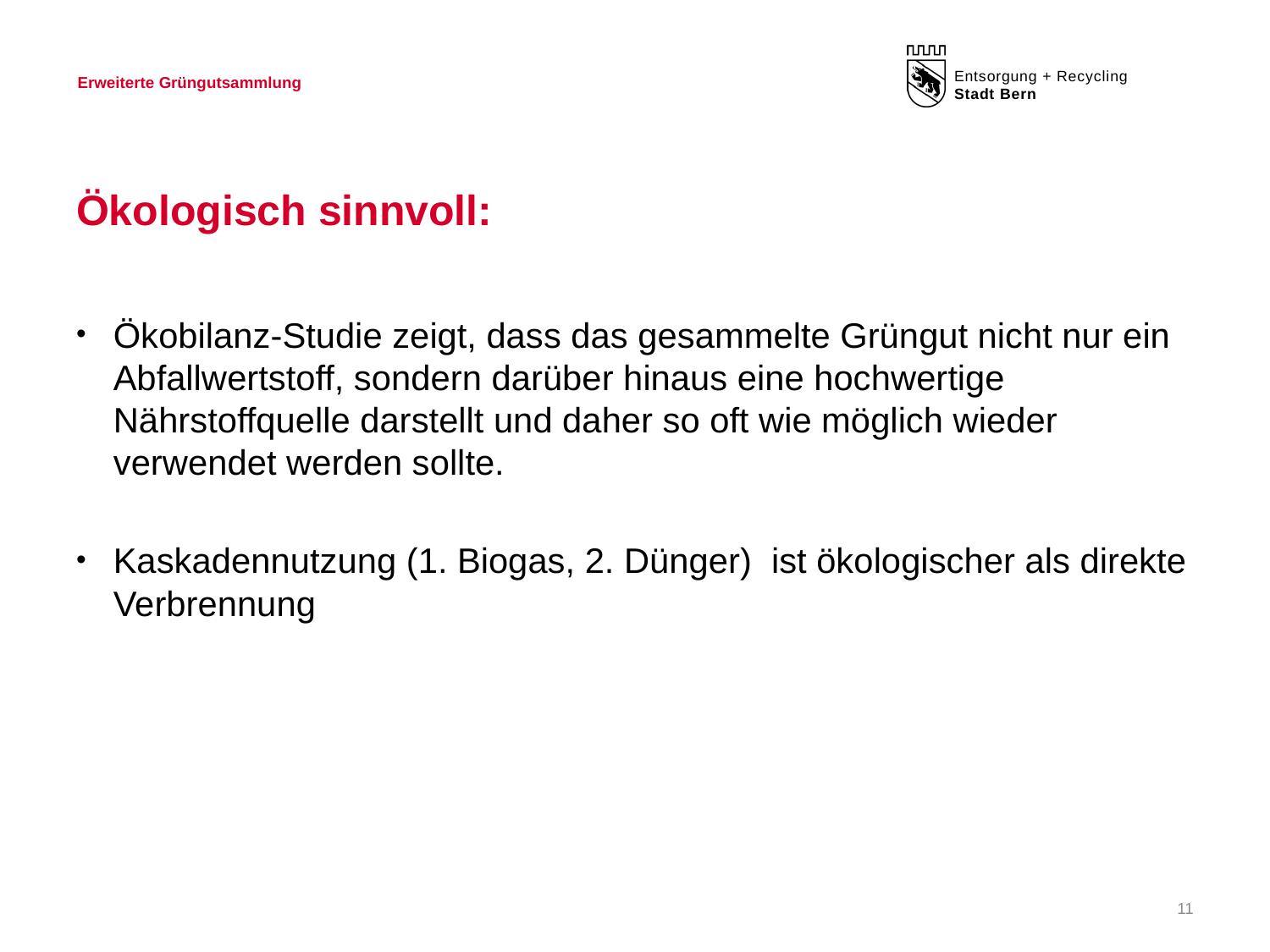

Erweiterte Grüngutsammlung

# Ökologisch sinnvoll:
Ökobilanz-Studie zeigt, dass das gesammelte Grüngut nicht nur ein Abfallwertstoff, sondern darüber hinaus eine hochwertige Nährstoffquelle darstellt und daher so oft wie möglich wieder verwendet werden sollte.

Kaskadennutzung (1. Biogas, 2. Dünger)  ist ökologischer als direkte Verbrennung

11